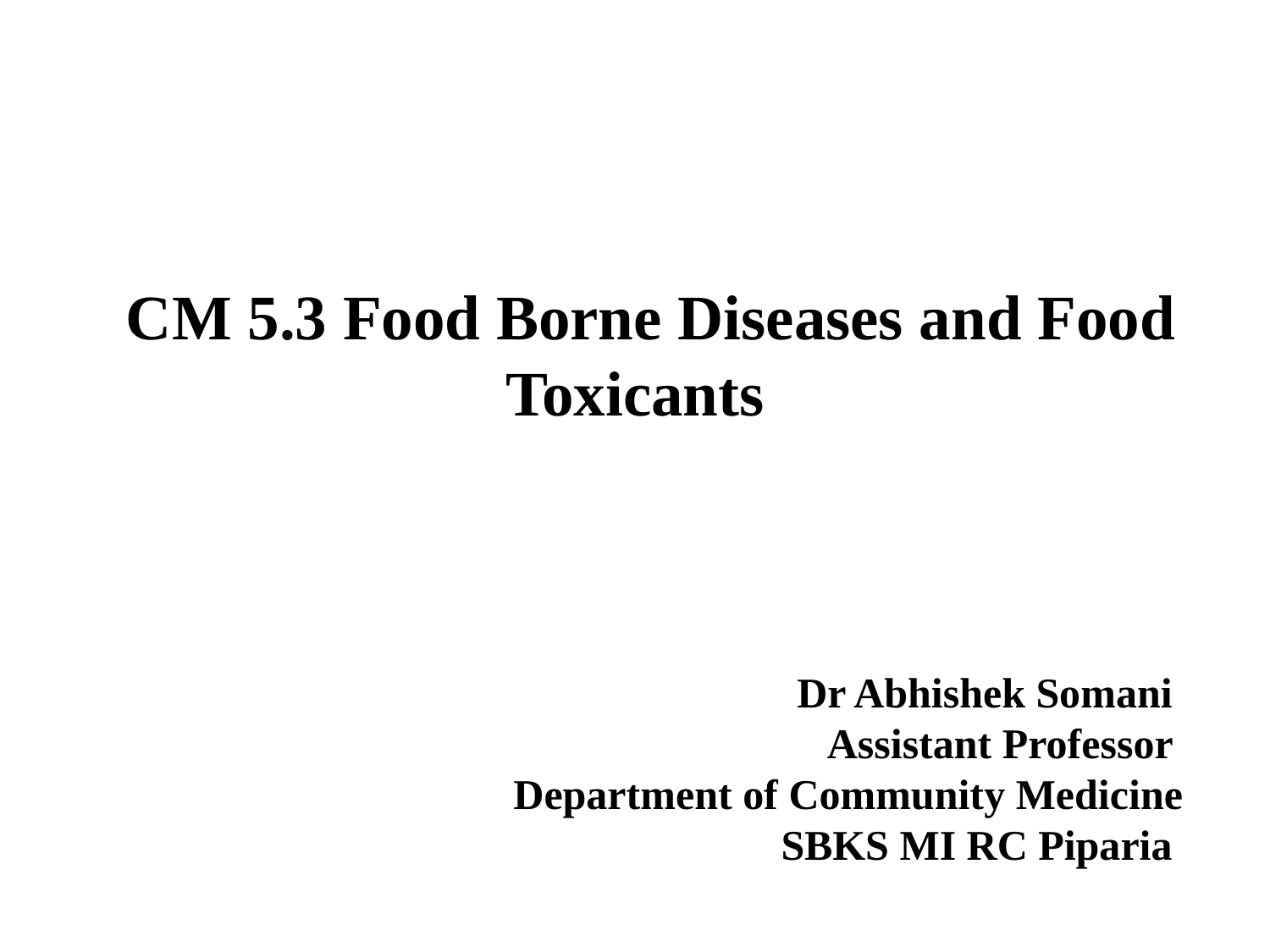

CM 5.3 Food Borne Diseases and Food Toxicants

Dr Abhishek Somani
Assistant Professor
Department of Community Medicine
SBKS MI RC Piparia

#